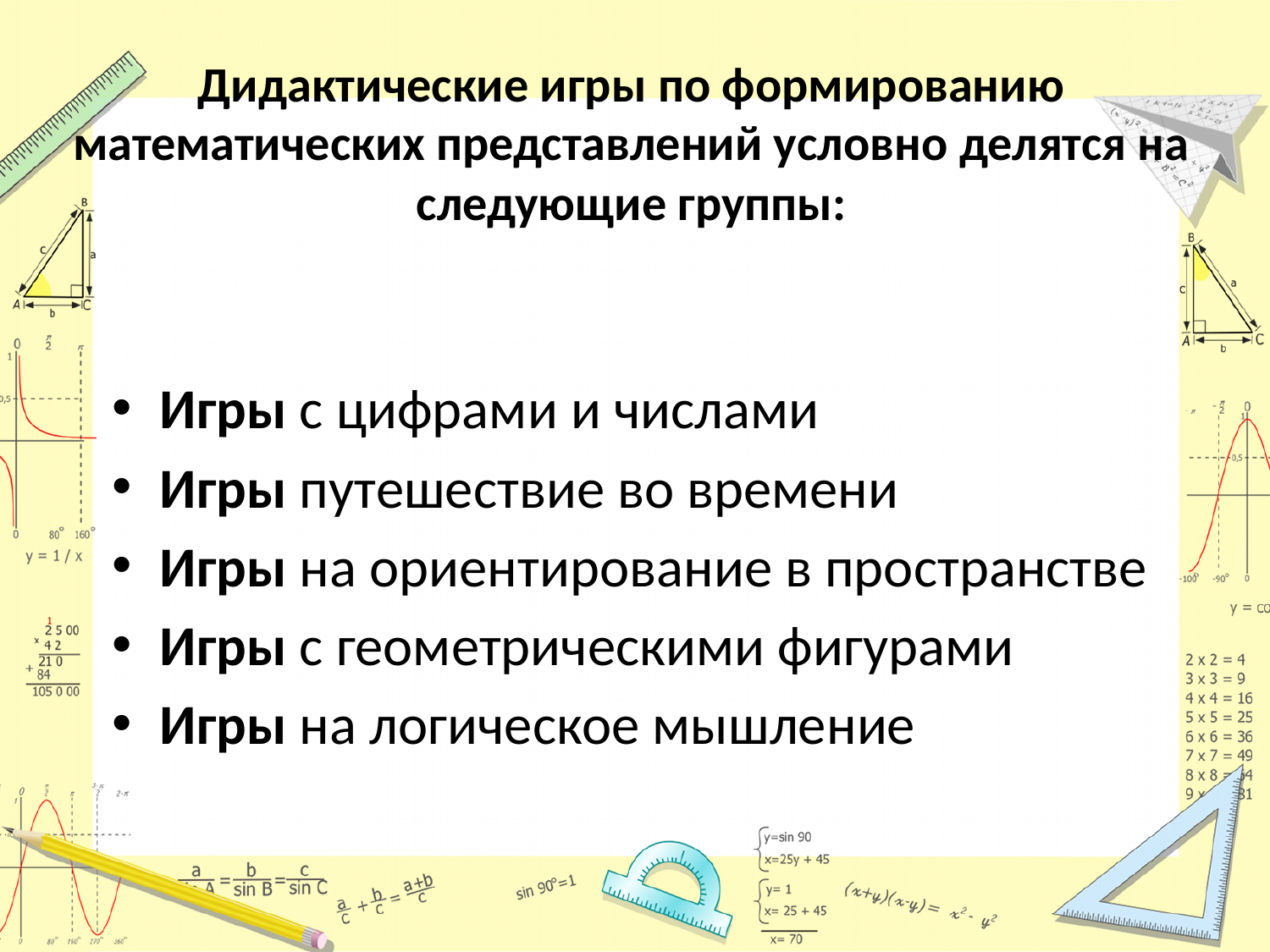

# Дидактические игры по формированию математических представлений условно делятся на следующие группы:
Игры с цифрами и числами
Игры путешествие во времени
Игры на ориентирование в пространстве
Игры с геометрическими фигурами
Игры на логическое мышление